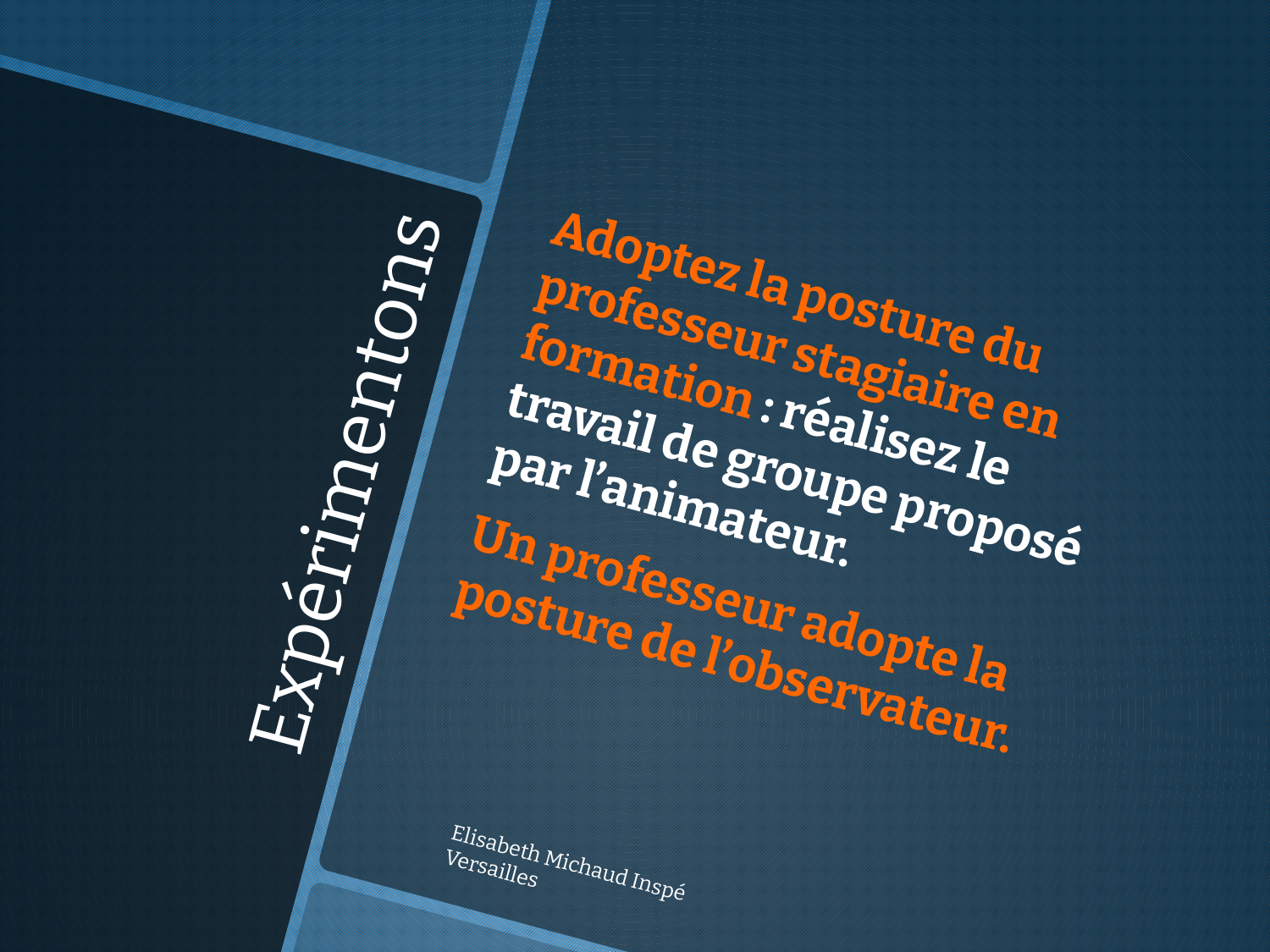

Adoptez la posture du professeur stagiaire en formation : réalisez le travail de groupe proposé par l’animateur.
Un professeur adopte la posture de l’observateur.
# Expérimentons
Elisabeth Michaud Inspé Versailles